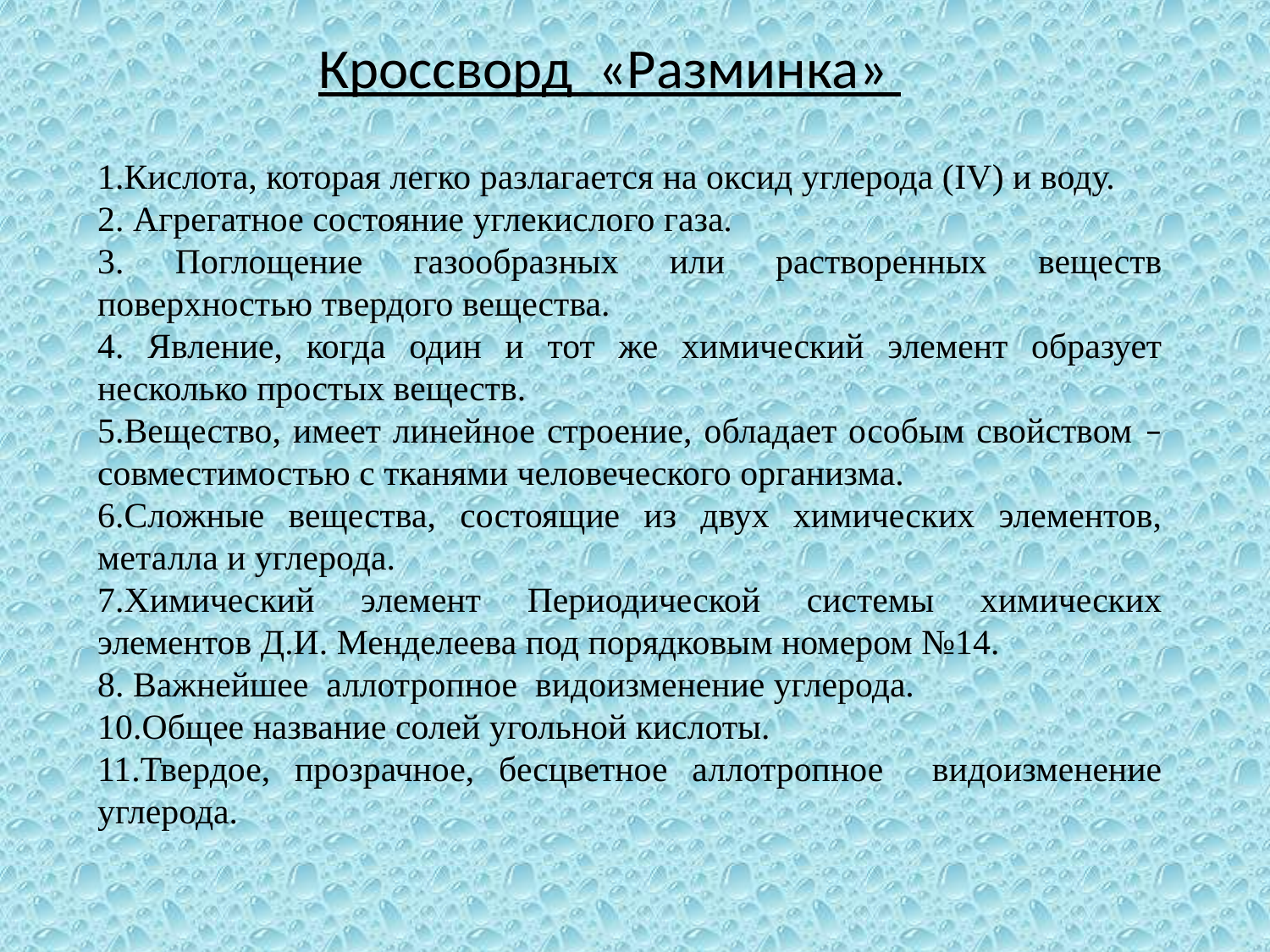

Кроссворд  «Разминка»
1.Кислота, которая легко разлагается на оксид углерода (IV) и воду.
2. Агрегатное состояние углекислого газа.
3. Поглощение газообразных или растворенных веществ поверхностью твердого вещества.
4. Явление, когда один и тот же химический элемент образует несколько простых веществ.
5.Вещество, имеет линейное строение, обладает особым свойством – совместимостью с тканями человеческого организма.
6.Сложные вещества, состоящие из двух химических элементов, металла и углерода.
7.Химический элемент Периодической системы химических элементов Д.И. Менделеева под порядковым номером №14.
8. Важнейшее  аллотропное  видоизменение углерода.
10.Общее название солей угольной кислоты.
11.Твердое, прозрачное, бесцветное аллотропное  видоизменение углерода.